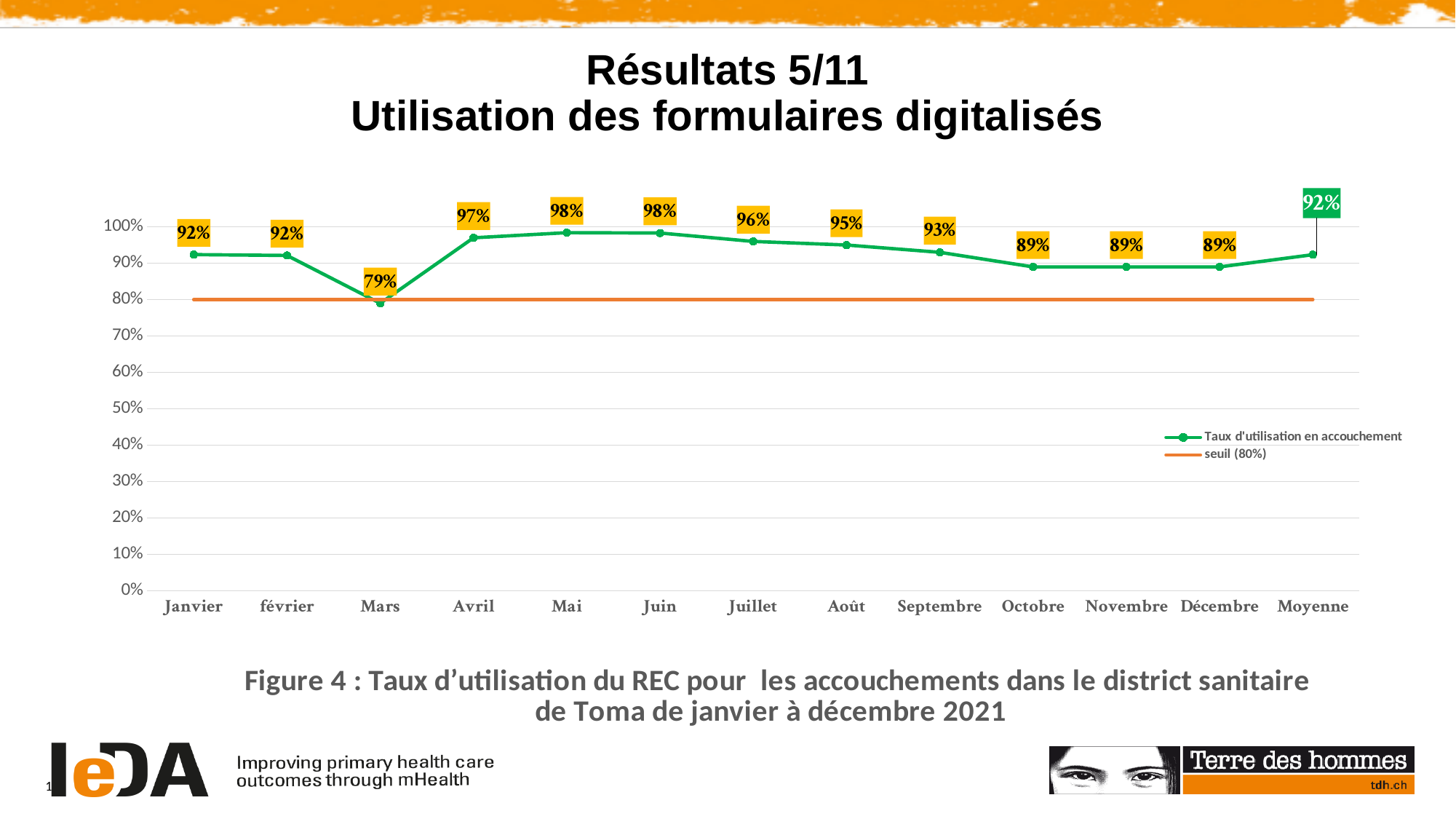

Résultats 5/11
Utilisation des formulaires digitalisés

### Chart: Figure 4 : Taux d’utilisation du REC pour  les accouchements dans le district sanitaire de Toma de janvier à décembre 2021

| Category | Taux d'utilisation en accouchement | seuil (80%) |
|---|---|---|
| Janvier | 0.9237435008665511 | 0.8 |
| février | 0.9213709677419355 | 0.8 |
| Mars | 0.79 | 0.8 |
| Avril | 0.97 | 0.8 |
| Mai | 0.984 | 0.8 |
| Juin | 0.983 | 0.8 |
| Juillet | 0.96 | 0.8 |
| Août | 0.95 | 0.8 |
| Septembre | 0.93 | 0.8 |
| Octobre | 0.89 | 0.8 |
| Novembre | 0.89 | 0.8 |
| Décembre | 0.89 | 0.8 |
| Moyenne | 0.9235095390507073 | 0.8 |